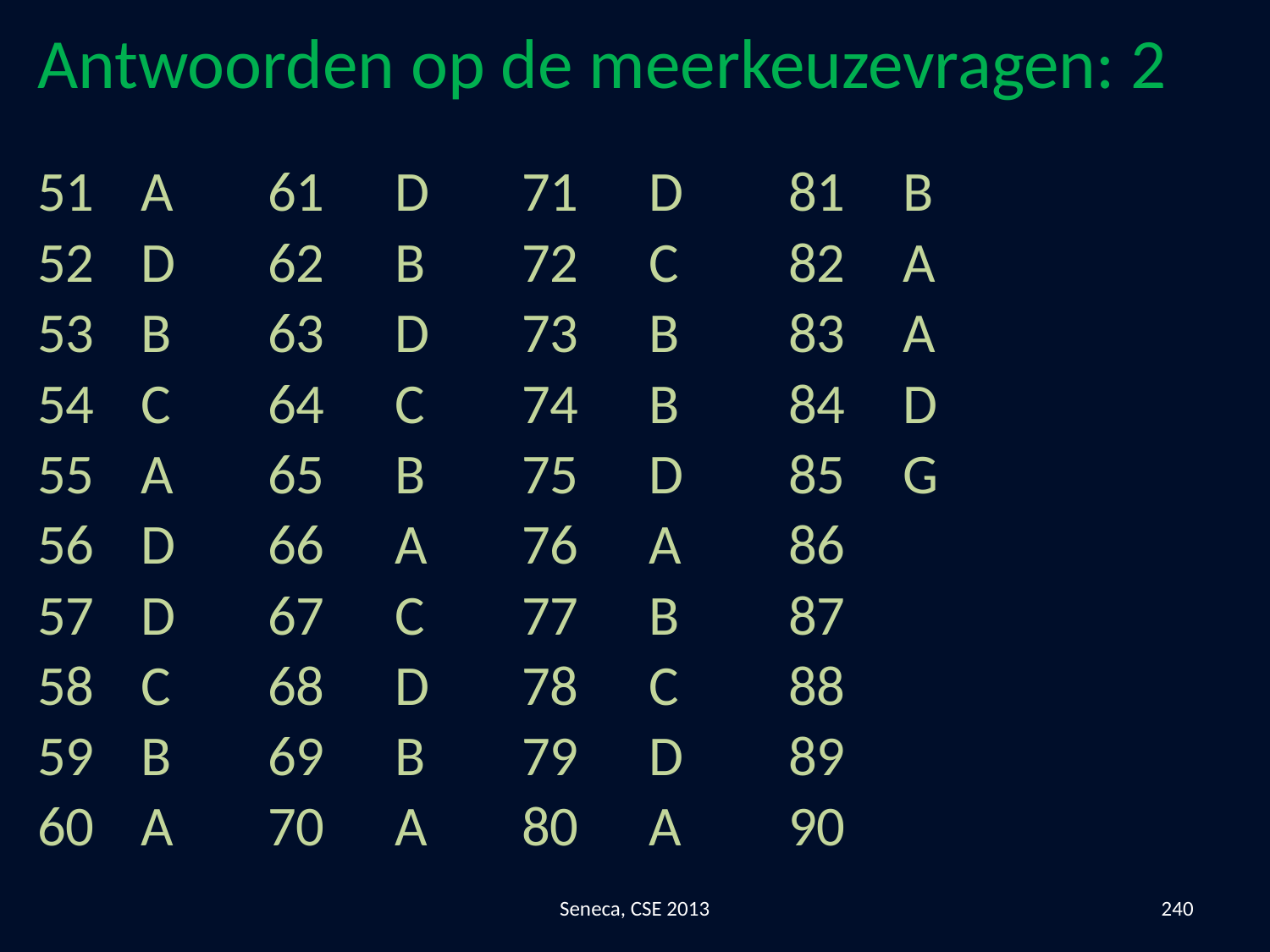

Antwoorden op de meerkeuzevragen: 2
51	A	61	D	71	D	 81	B
52	D	62	B	72	C	 82	A
53	B	63	D	73	B	 83	A
54	C	64	C	74	B	 84	D
55	A	65	B	75	D	 85	G
56	D	66	A	76	A	 86
57	D	67	C	77	B	 87
58	C	68	D	78	C	 88
59	B	69	B	79	D	 89
60	A	70	A	80	A	 90
Seneca, CSE 2013
240